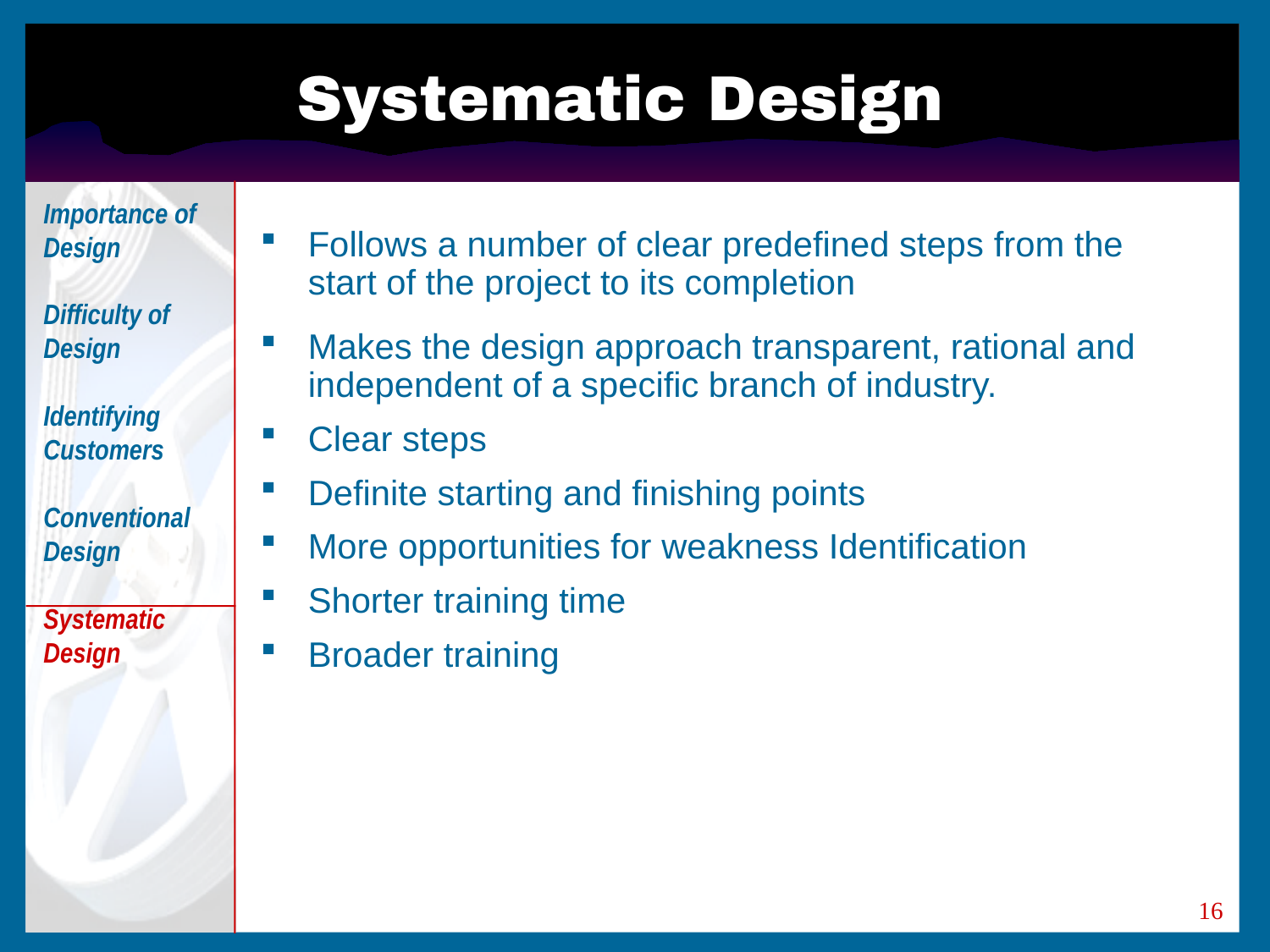

# Systematic Design

Importance of Design
Difficulty of Design
Identifying Customers
Conventional Design
Systematic Design

Follows a number of clear predefined steps from the start of the project to its completion
Makes the design approach transparent, rational and independent of a specific branch of industry.
Clear steps
Definite starting and finishing points
More opportunities for weakness Identification
Shorter training time
Broader training

16